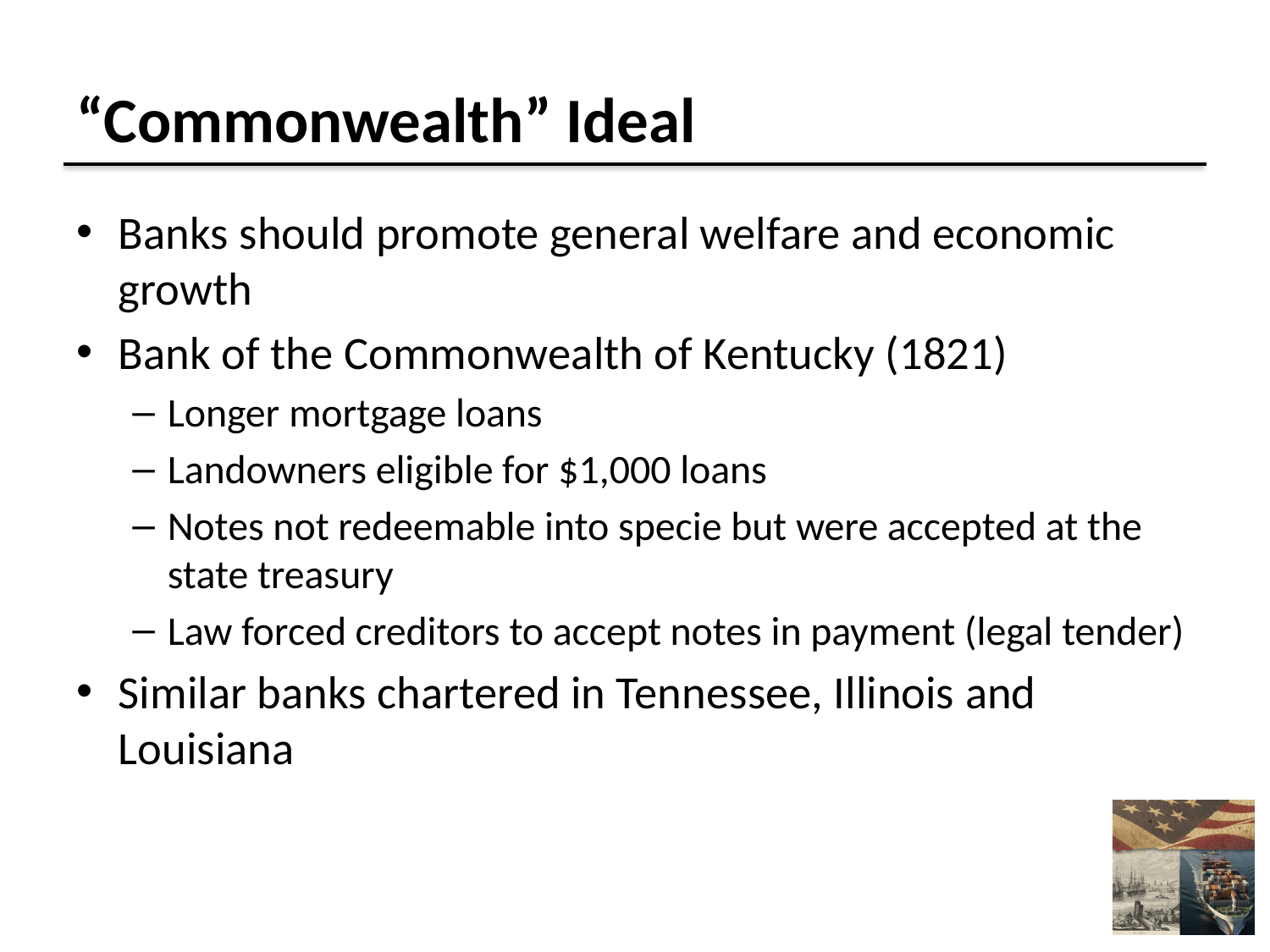

# “Commonwealth” Ideal
Banks should promote general welfare and economic growth
Bank of the Commonwealth of Kentucky (1821)
Longer mortgage loans
Landowners eligible for $1,000 loans
Notes not redeemable into specie but were accepted at the state treasury
Law forced creditors to accept notes in payment (legal tender)
Similar banks chartered in Tennessee, Illinois and Louisiana